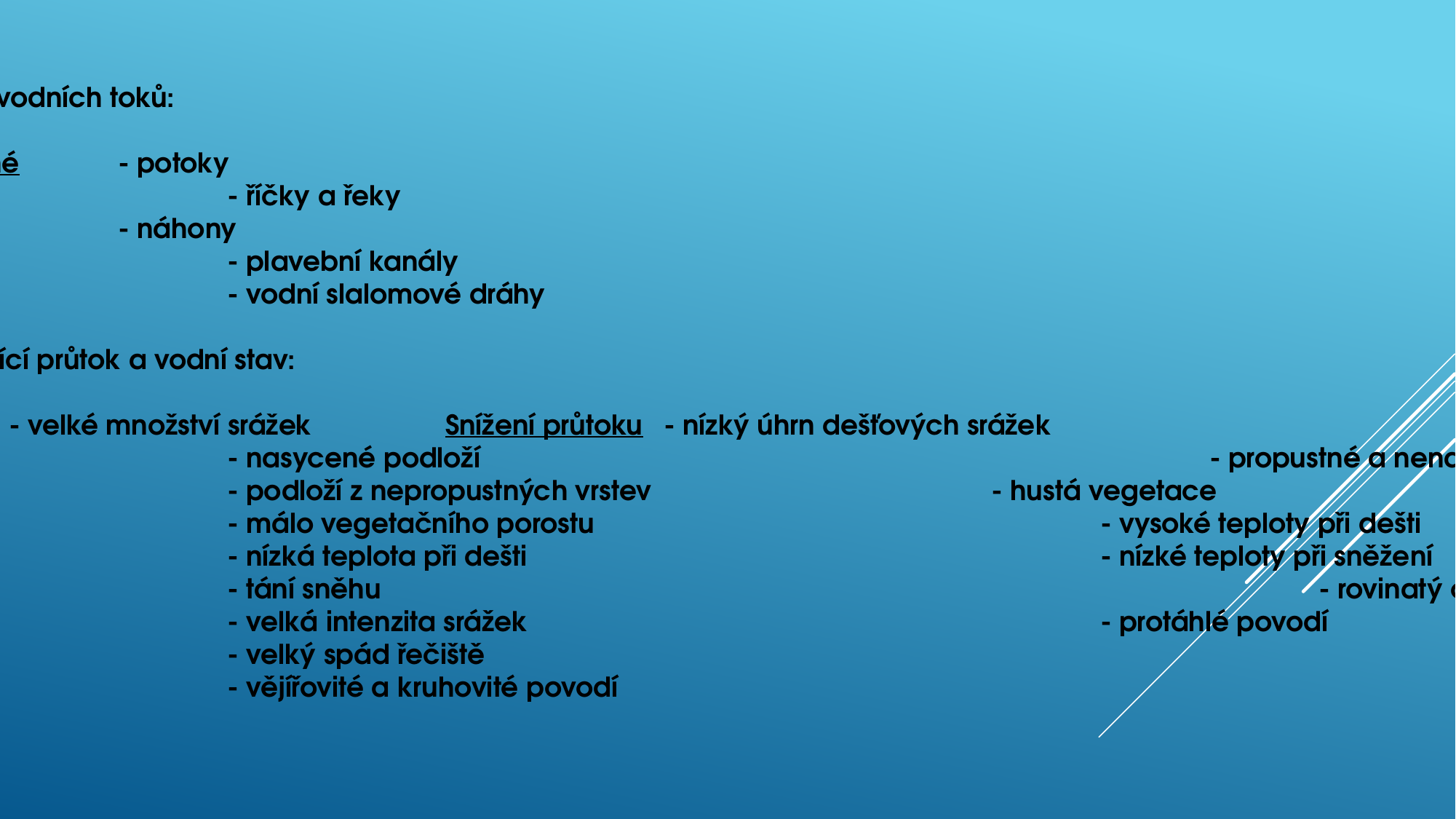

Charakteristika vodních toků:

	Přirozené	- potoky
				- říčky a řeky
	Umělé		- náhony
				- plavební kanály
				- vodní slalomové dráhy

Činitelé ovlivňující průtok a vodní stav:

Zvýšení průtoku	- velké množství srážek		Snížení průtoku	- nízký úhrn dešťových srážek
				- nasycené podloží							- propustné a nenasycené podloží
				- podloží z nepropustných vrstev				- hustá vegetace
				- málo vegetačního porostu					- vysoké teploty při dešti
				- nízká teplota při dešti						- nízké teploty při sněžení
				- tání sněhu									- rovinatý charakter území
				- velká intenzita srážek						- protáhlé povodí
				- velký spád řečiště
				- vějířovité a kruhovité povodí